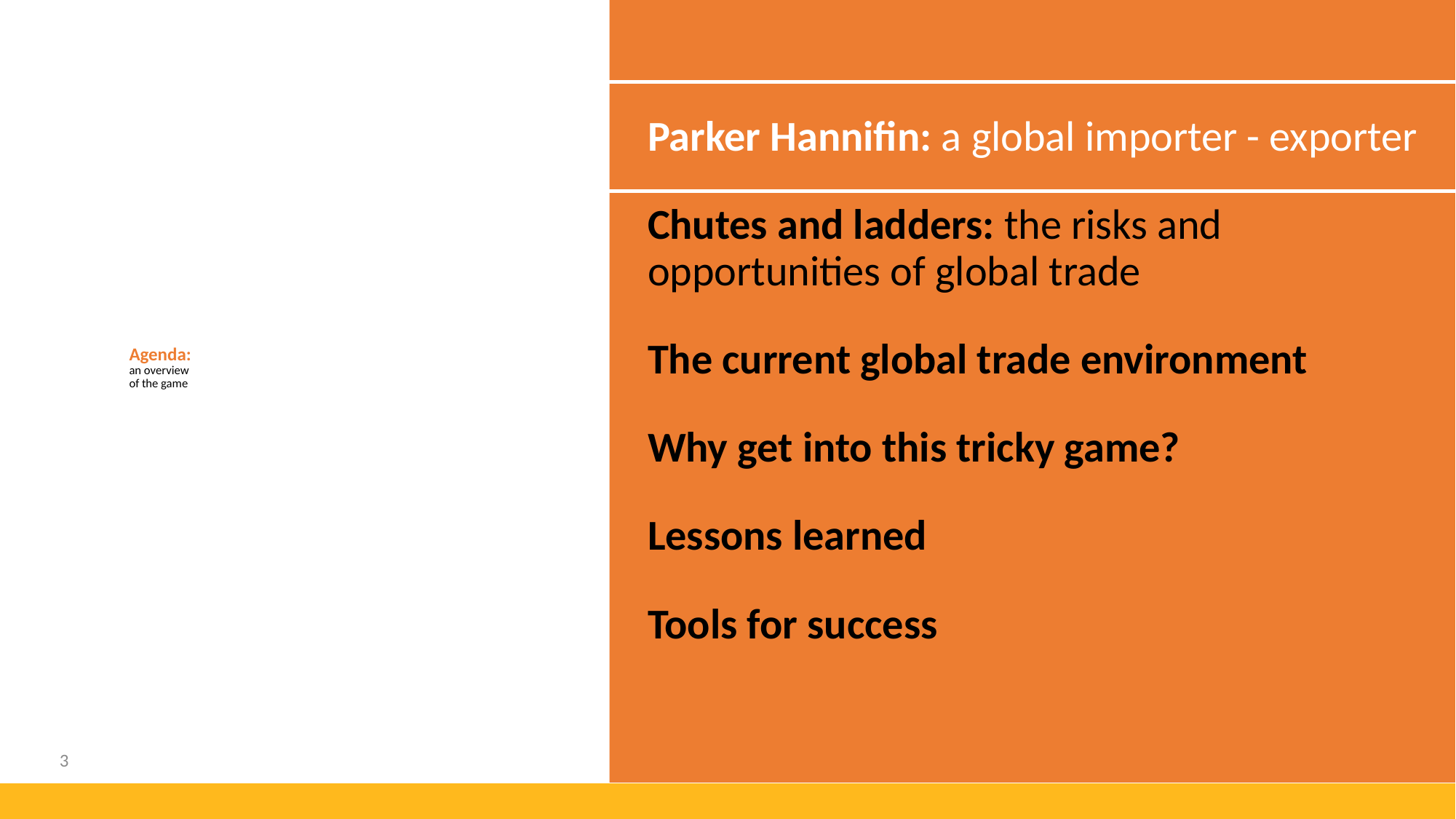

Parker Hannifin: a global importer - exporter
Chutes and ladders: the risks and opportunities of global trade
The current global trade environment
Why get into this tricky game?
Lessons learned
Tools for success
Agenda:
an overview
of the game
3